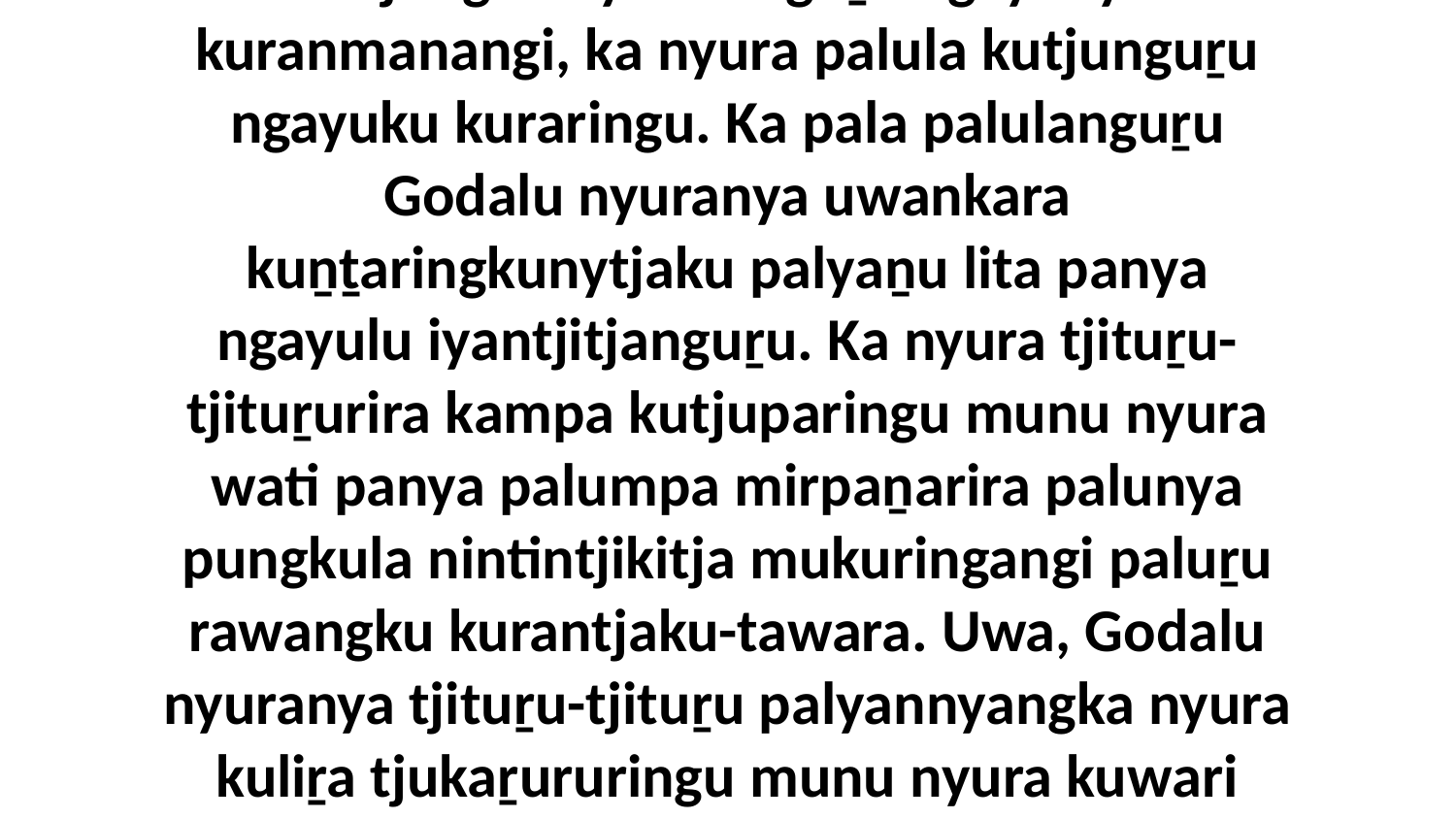

11 Palu nyura panya Godaku tjukurpa kuliṟa mirpaṉarira tjituṟu-tjituṟurinyangka Godalu nyuranya wiṟu mulapa palyaṉu. Panya wati kutjungku nyuralanguṟu ngayunya kuranmanangi, ka nyura palula kutjunguṟu ngayuku kuraringu. Ka pala palulanguṟu Godalu nyuranya uwankara kuṉṯaringkunytjaku palyaṉu lita panya ngayulu iyantjitjanguṟu. Ka nyura tjituṟu-tjituṟurira kampa kutjuparingu munu nyura wati panya palumpa mirpaṉarira palunya pungkula nintintjikitja mukuringangi paluṟu rawangku kurantjaku-tawara. Uwa, Godalu nyuranya tjituṟu-tjituṟu palyannyangka nyura kuliṟa tjukaṟururingu munu nyura kuwari wiṟuṟa tjukaṟurungku palyaṉi. Kaṉa kulini, “Mulapa paluṟu tjana ngayunya kurantjatjanu piiwiyaringu munuya kuwari ngayuku puḻkaṟa mukuringanyi.”